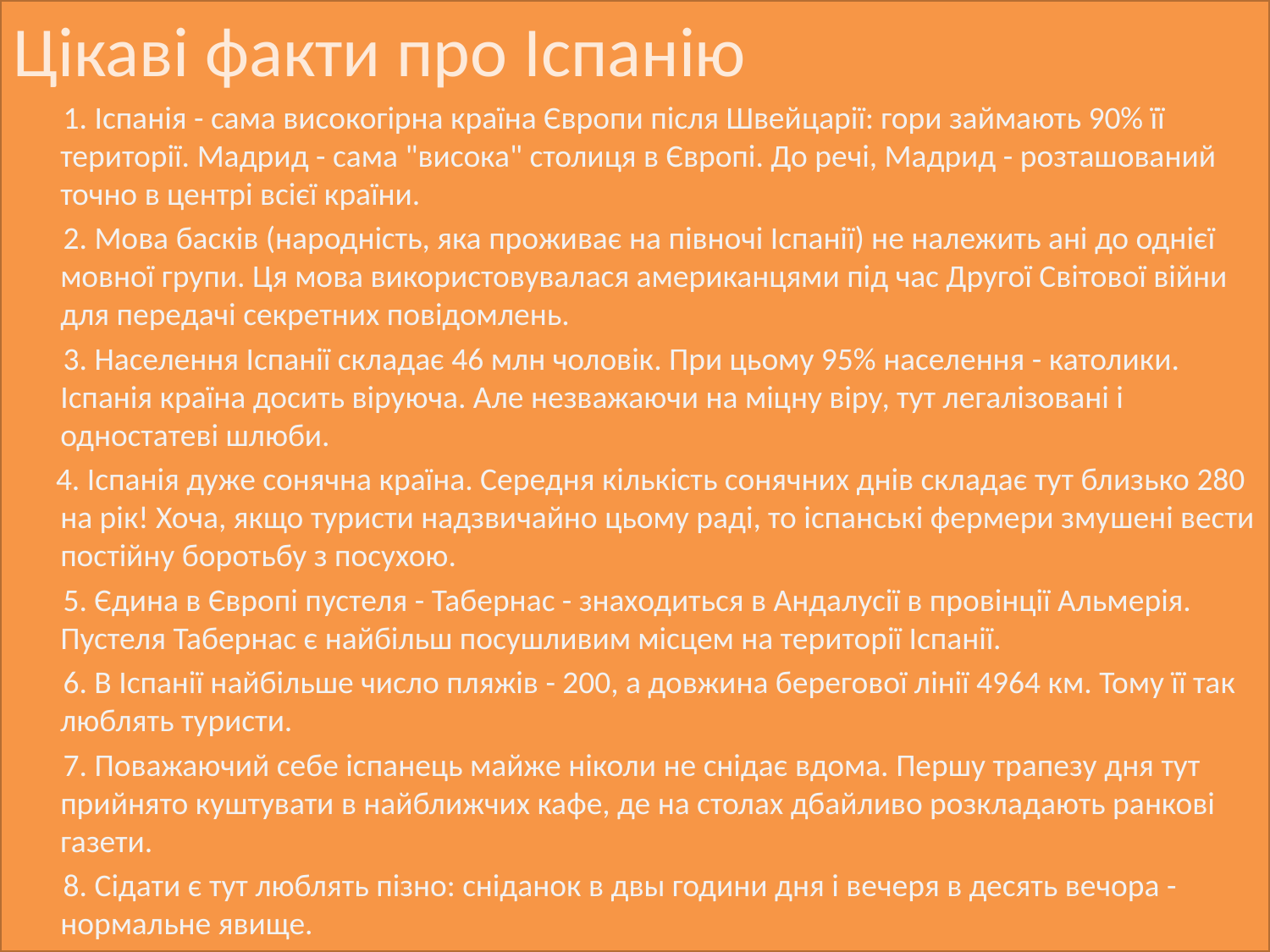

Цікаві факти про Іспанію
       1. Іспанія - сама високогірна країна Європи після Швейцарії: гори займають 90% її території. Мадрид - сама "висока" столиця в Європі. До речі, Мадрид - розташований точно в центрі всієї країни.
       2. Мова басків (народність, яка проживає на півночі Іспанії) не належить ані до однієї мовної групи. Ця мова використовувалася американцями під час Другої Світової війни для передачі секретних повідомлень.
       3. Населення Іспанії складає 46 млн чоловік. При цьому 95% населення - католики. Іспанія країна досить віруюча. Але незважаючи на міцну віру, тут легалізовані і одностатеві шлюби.
      4. Іспанія дуже сонячна країна. Середня кількість сонячних днів складає тут близько 280 на рік! Хоча, якщо туристи надзвичайно цьому раді, то іспанські фермери змушені вести постійну боротьбу з посухою.
       5. Єдина в Європі пустеля - Табернас - знаходиться в Андалусії в провінції Альмерія. Пустеля Табернас є найбільш посушливим місцем на території Іспанії.
       6. В Іспанії найбільше число пляжів - 200, а довжина берегової лінії 4964 км. Тому її так люблять туристи.
       7. Поважаючий себе іспанець майже ніколи не снідає вдома. Першу трапезу дня тут прийнято куштувати в найближчих кафе, де на столах дбайливо розкладають ранкові газети.
       8. Сідати є тут люблять пізно: сніданок в двы години дня і вечеря в десять вечора - нормальне явище.